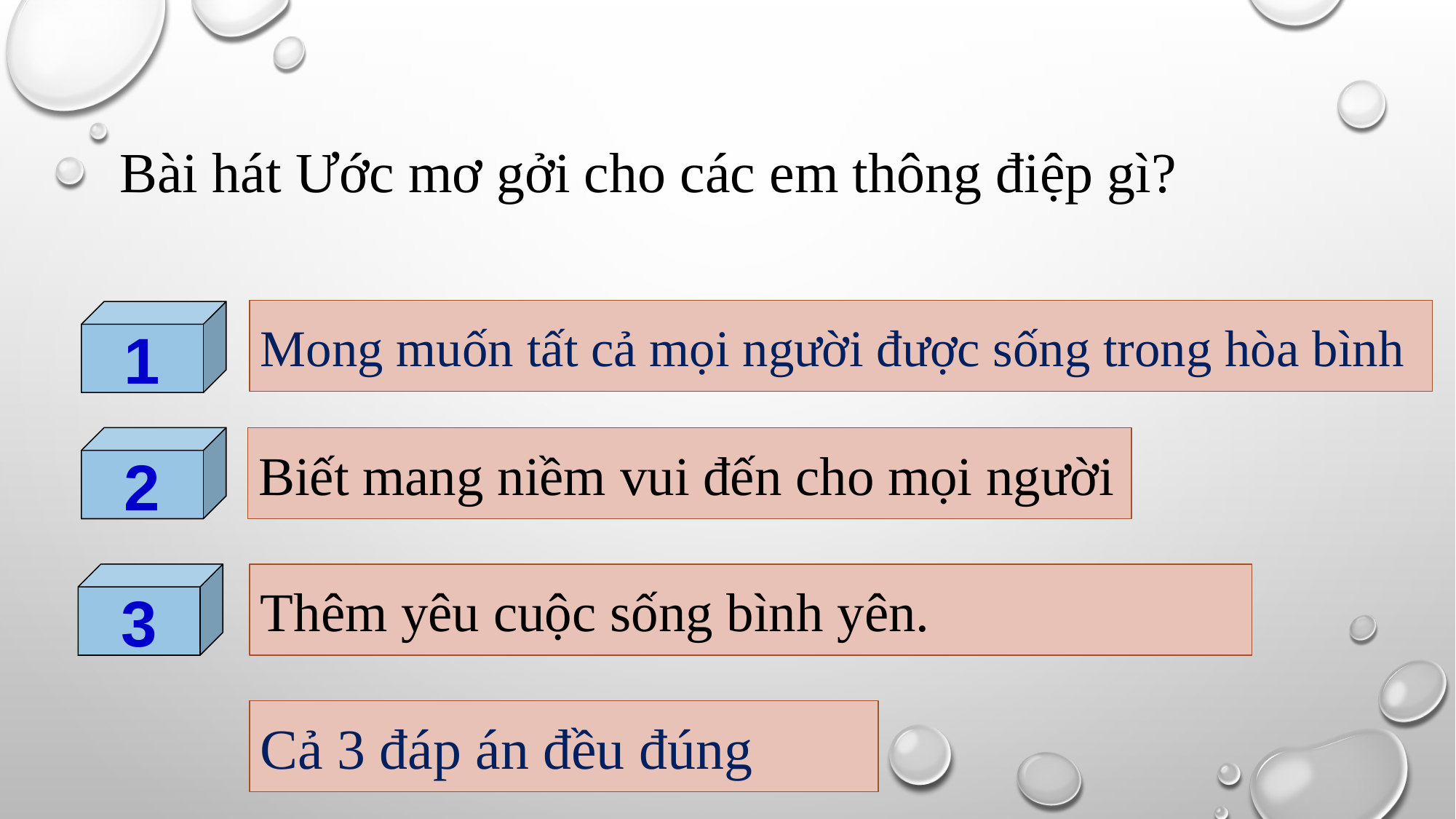

Bài hát Ước mơ gởi cho các em thông điệp gì?
Mong muốn tất cả mọi người được sống trong hòa bình
1
2
Biết mang niềm vui đến cho mọi người
3
Thêm yêu cuộc sống bình yên.
Cả 3 đáp án đều đúng